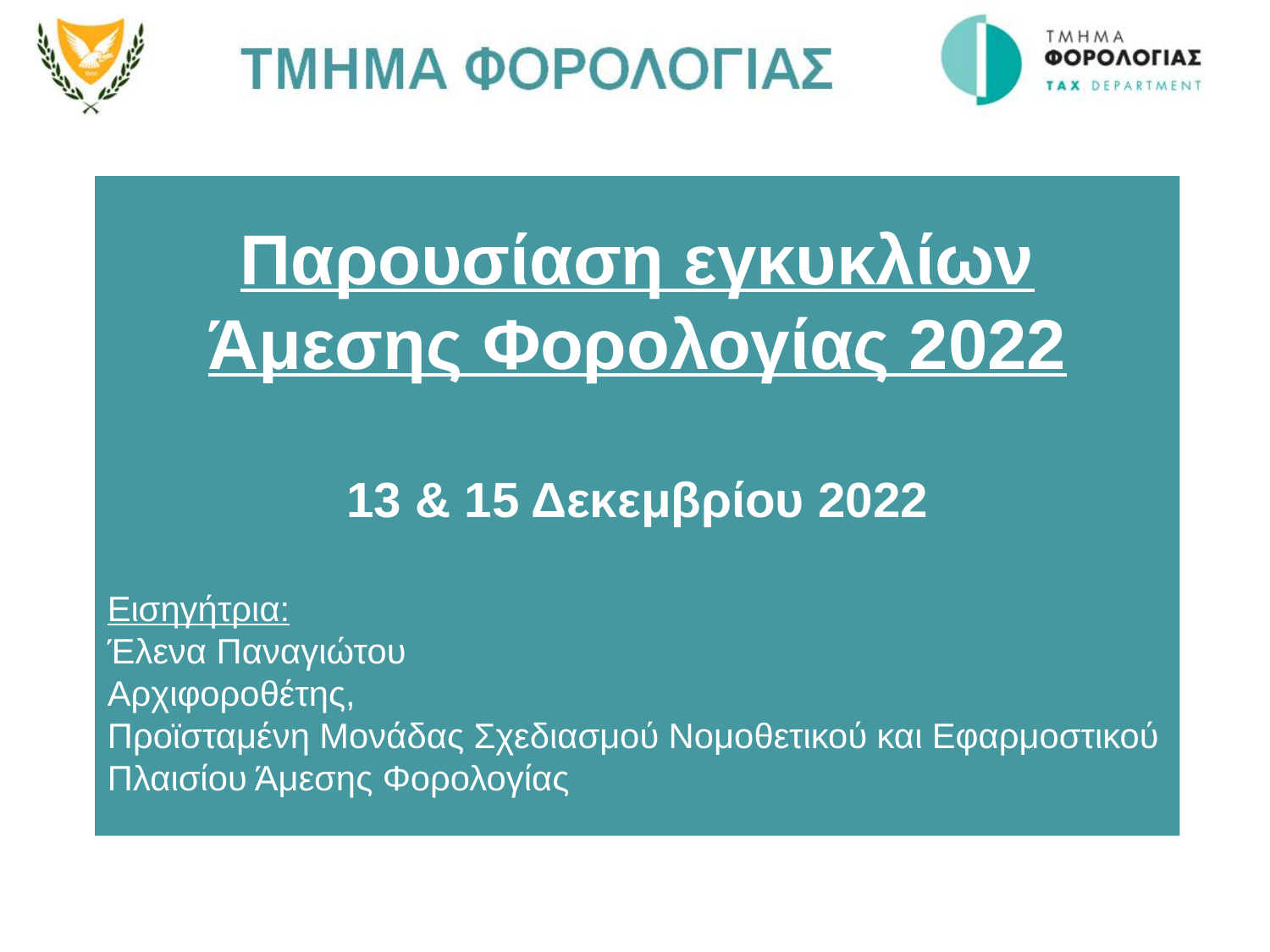

Παρουσίαση εγκυκλίων Άμεσης Φορολογίας 2022

13 & 15 Δεκεμβρίου 2022

Εισηγήτρια:
Έλενα Παναγιώτου
Αρχιφοροθέτης,
Προϊσταμένη Μονάδας Σχεδιασμού Νομοθετικού και Εφαρμοστικού Πλαισίου Άμεσης Φορολογίας